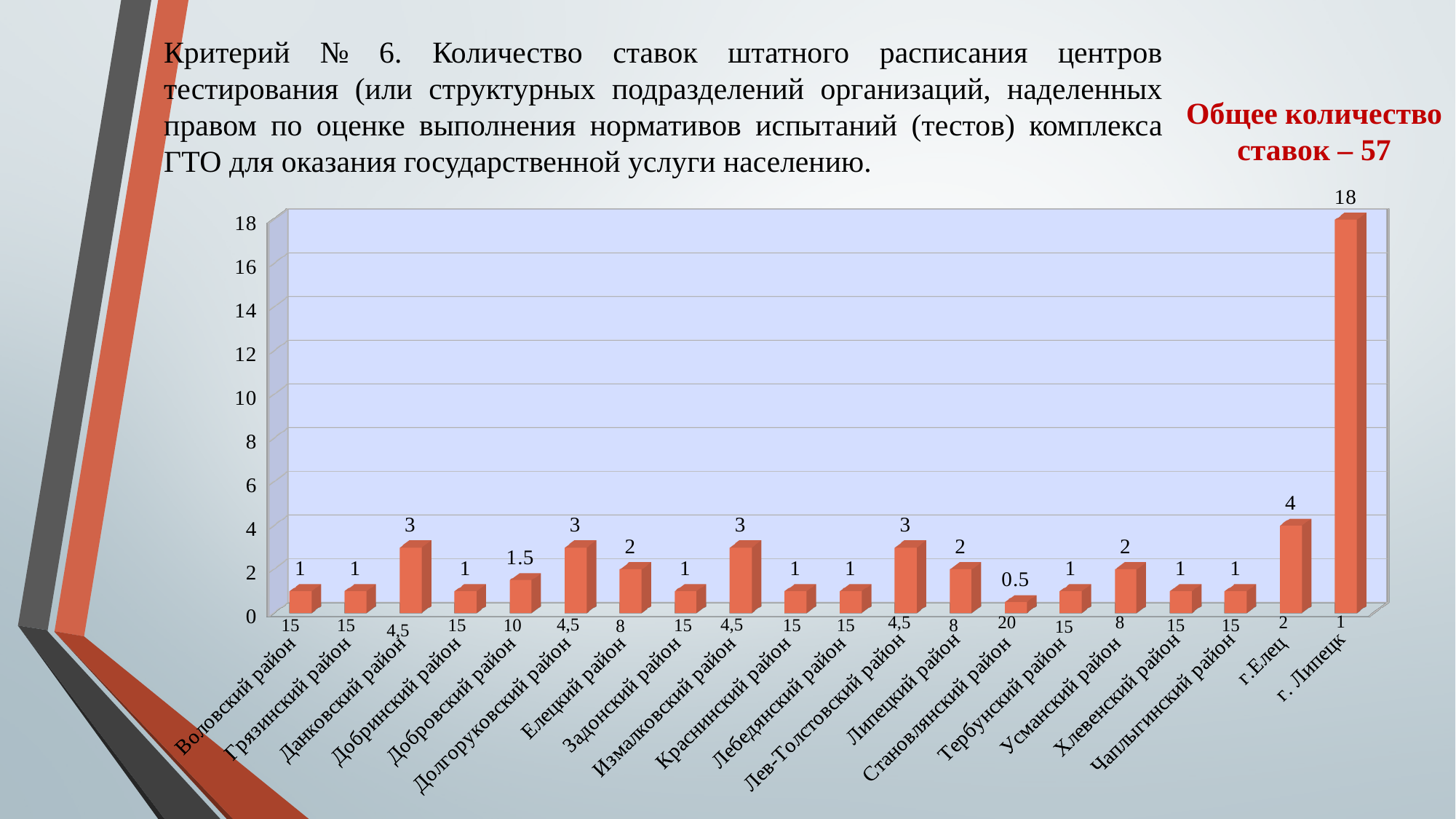

Критерий № 6. Количество ставок штатного расписания центров тестирования (или структурных подразделений организаций, наделенных правом по оценке выполнения нормативов испытаний (тестов) комплекса ГТО для оказания государственной услуги населению.
Общее количество ставок – 57

[unsupported chart]

[unsupported chart]

1
2
4,5
20
8
4,5
4,5
15
15
8
15
15
15
15
15
10
15
8
15
4,5